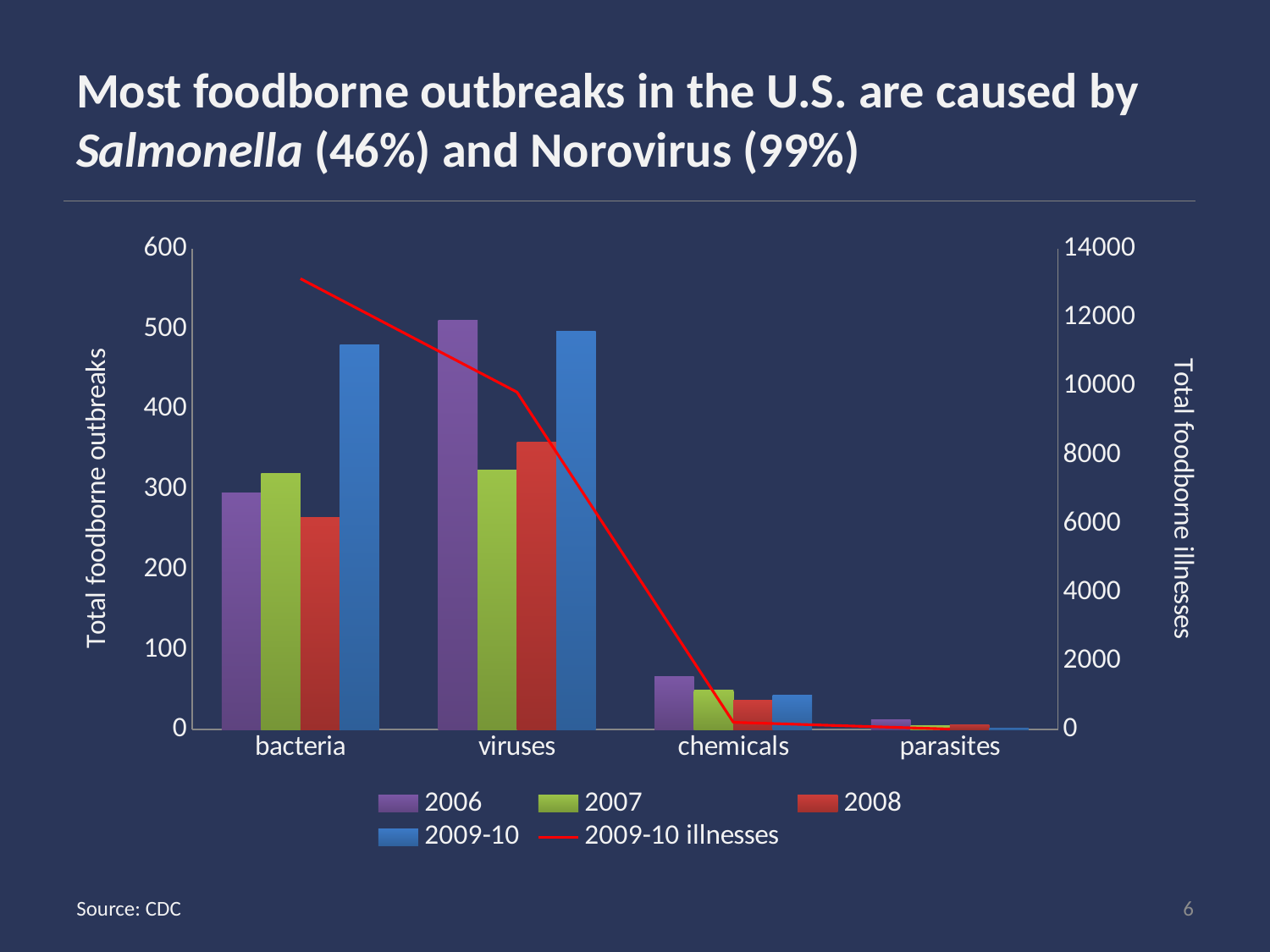

# Most foodborne outbreaks in the U.S. are caused by Salmonella (46%) and Norovirus (99%)

### Chart

| Category |  |  |  |  |  |
|---|---|---|---|---|---|
| bacteria | 295.0 | 320.0 | 265.0 | 480.0 | 13127.0 |
| viruses | 511.0 | 324.0 | 359.0 | 497.0 | 9825.0 |
| chemicals | 66.0 | 49.0 | 36.0 | 43.0 | 209.0 |
| parasites | 12.0 | 5.0 | 6.0 | 2.0 | 13.0 |
6
Source: CDC